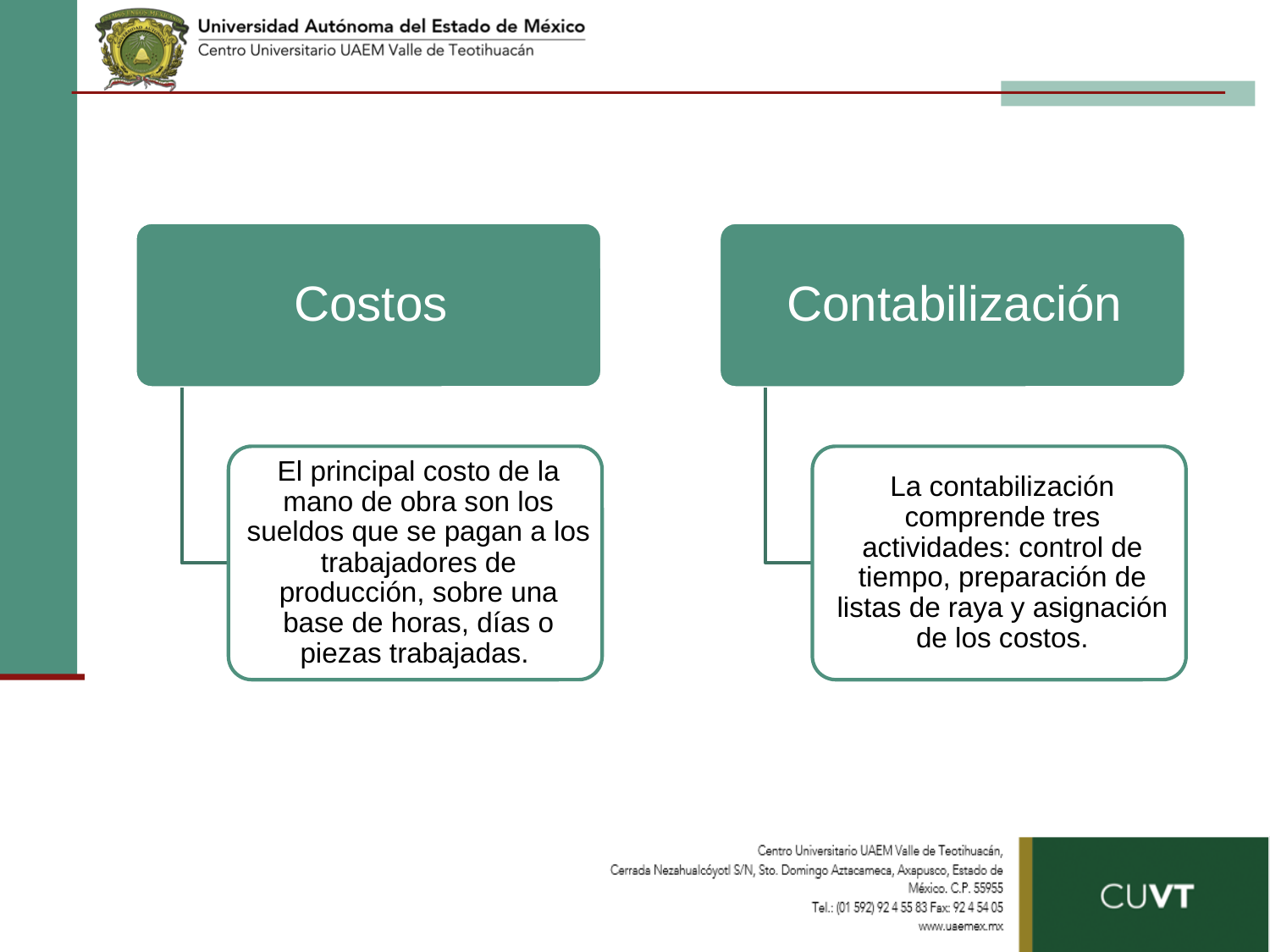

Costos
El principal costo de la mano de obra son los sueldos que se pagan a los trabajadores de producción, sobre una base de horas, días o piezas trabajadas.
Contabilización
La contabilización comprende tres actividades: control de tiempo, preparación de listas de raya y asignación de los costos.